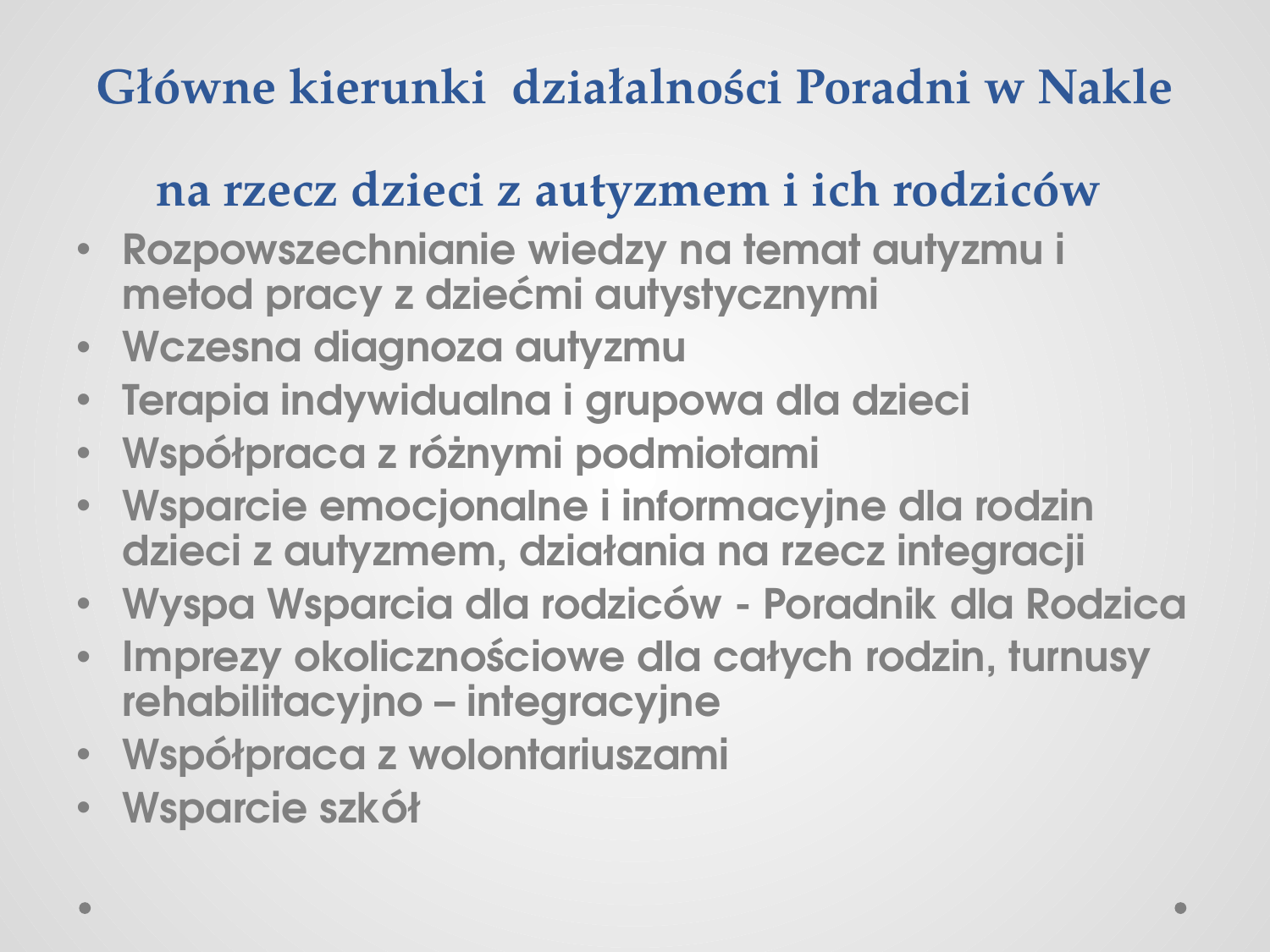

# Główne kierunki  działalności Poradni w Nakle na rzecz dzieci z autyzmem i ich rodziców
Rozpowszechnianie wiedzy na temat autyzmu i metod pracy z dziećmi autystycznymi
Wczesna diagnoza autyzmu
Terapia indywidualna i grupowa dla dzieci
Współpraca z różnymi podmiotami
Wsparcie emocjonalne i informacyjne dla rodzin dzieci z autyzmem, działania na rzecz integracji
Wyspa Wsparcia dla rodziców - Poradnik dla Rodzica
Imprezy okolicznościowe dla całych rodzin, turnusy rehabilitacyjno – integracyjne
Współpraca z wolontariuszami
Wsparcie szkół